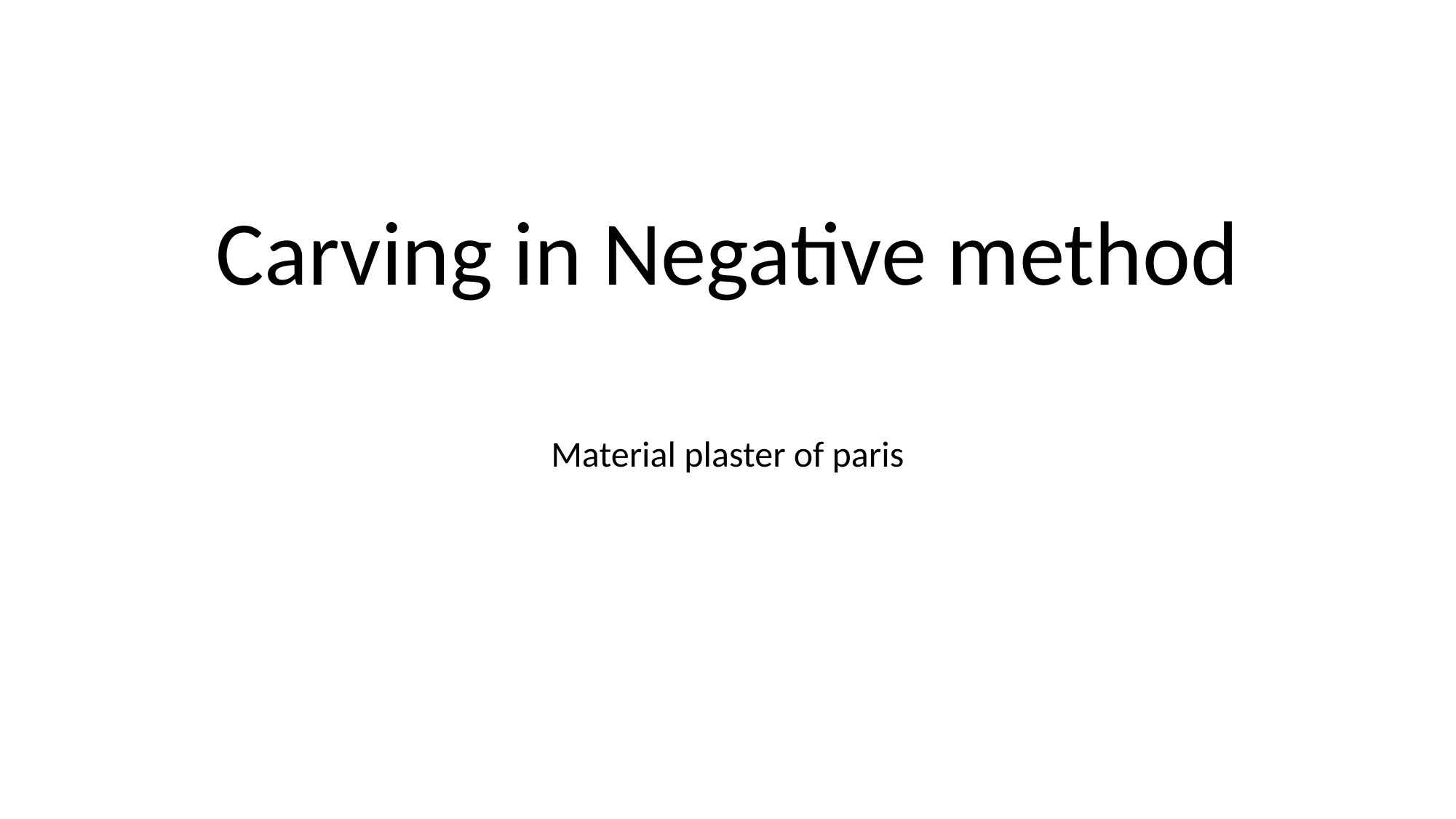

# Carving in Negative method
Material plaster of paris